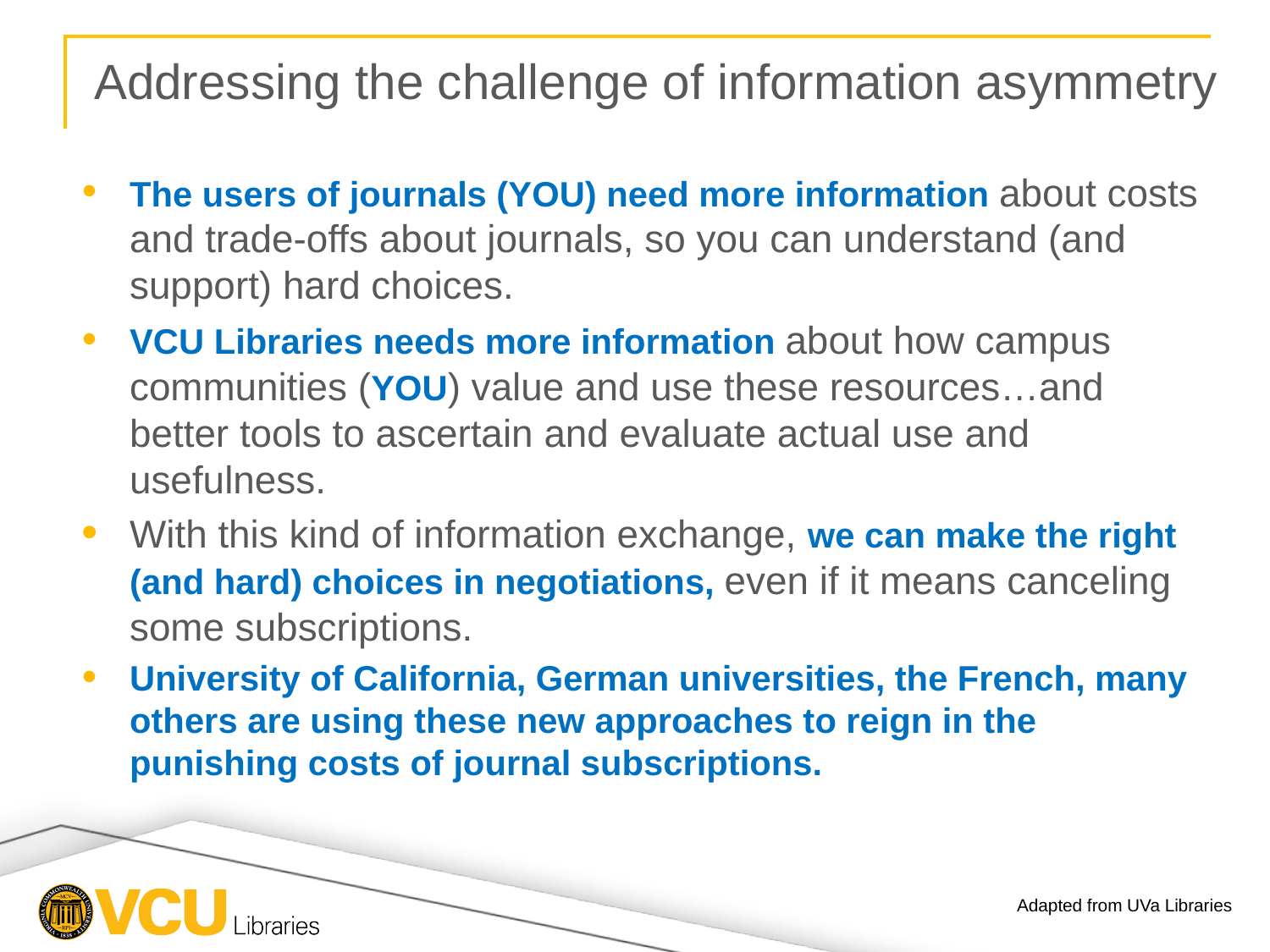

# Addressing the challenge of information asymmetry
The users of journals (YOU) need more information about costs and trade-offs about journals, so you can understand (and support) hard choices.
VCU Libraries needs more information about how campus communities (YOU) value and use these resources…and better tools to ascertain and evaluate actual use and usefulness.
With this kind of information exchange, we can make the right (and hard) choices in negotiations, even if it means canceling some subscriptions.
University of California, German universities, the French, many others are using these new approaches to reign in the punishing costs of journal subscriptions.
Adapted from UVa Libraries